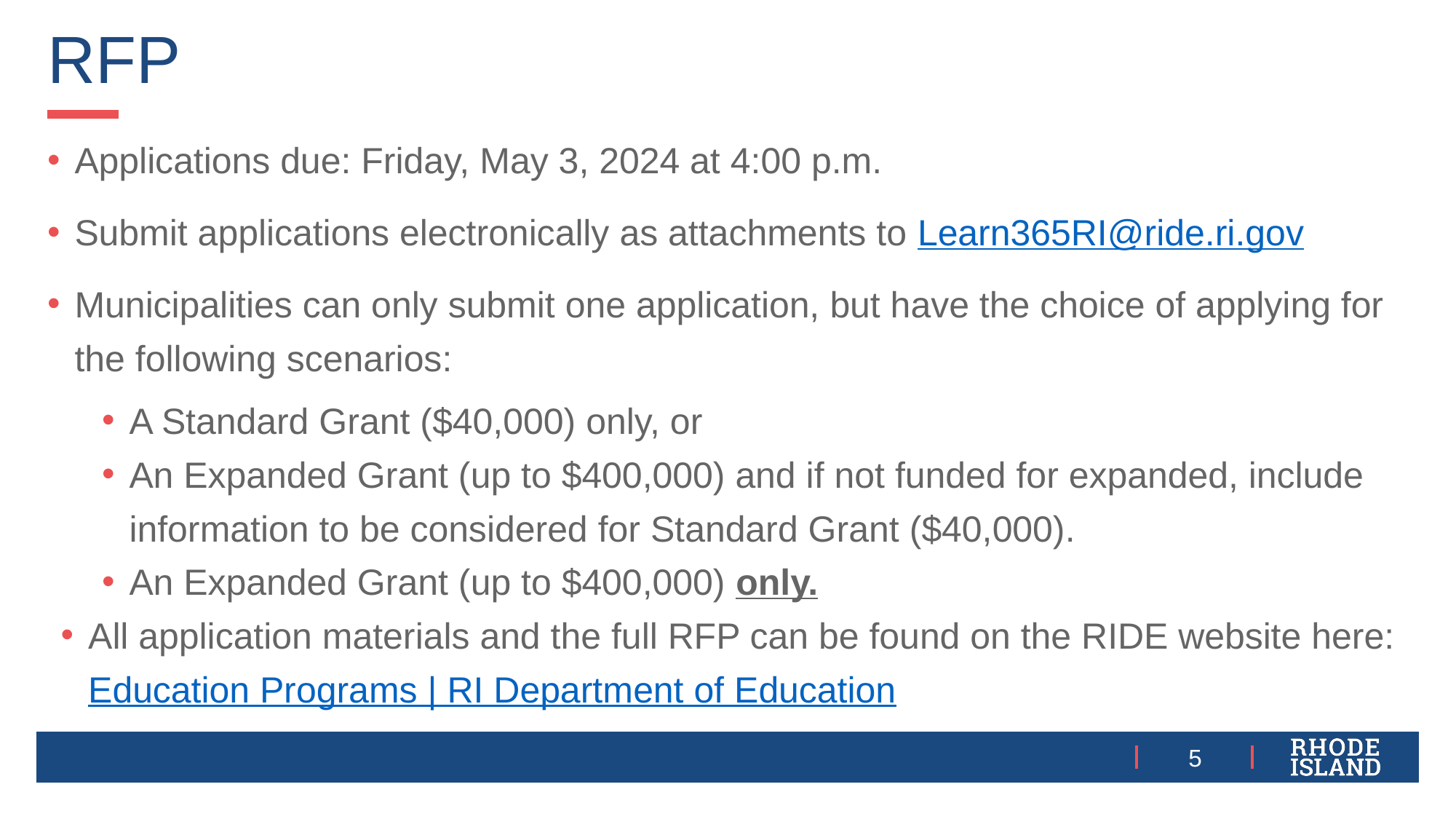

# RFP
Applications due: Friday, May 3, 2024 at 4:00 p.m.
Submit applications electronically as attachments to Learn365RI@ride.ri.gov
Municipalities can only submit one application, but have the choice of applying for the following scenarios:
A Standard Grant ($40,000) only, or
An Expanded Grant (up to $400,000) and if not funded for expanded, include information to be considered for Standard Grant ($40,000).
An Expanded Grant (up to $400,000) only.
All application materials and the full RFP can be found on the RIDE website here: Education Programs | RI Department of Education

5